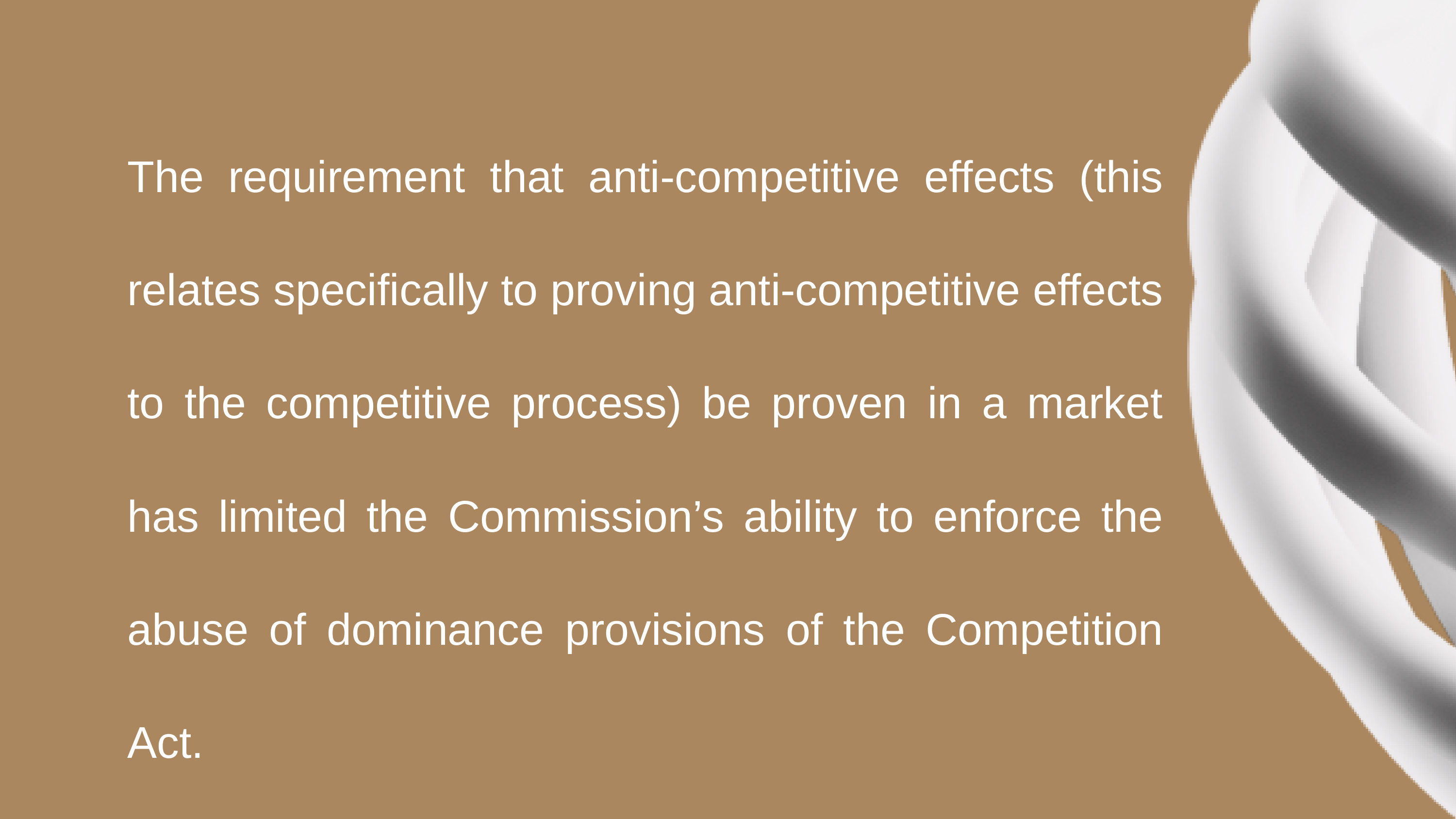

The requirement that anti-competitive effects (this relates specifically to proving anti-competitive effects to the competitive process) be proven in a market has limited the Commission’s ability to enforce the abuse of dominance provisions of the Competition Act.